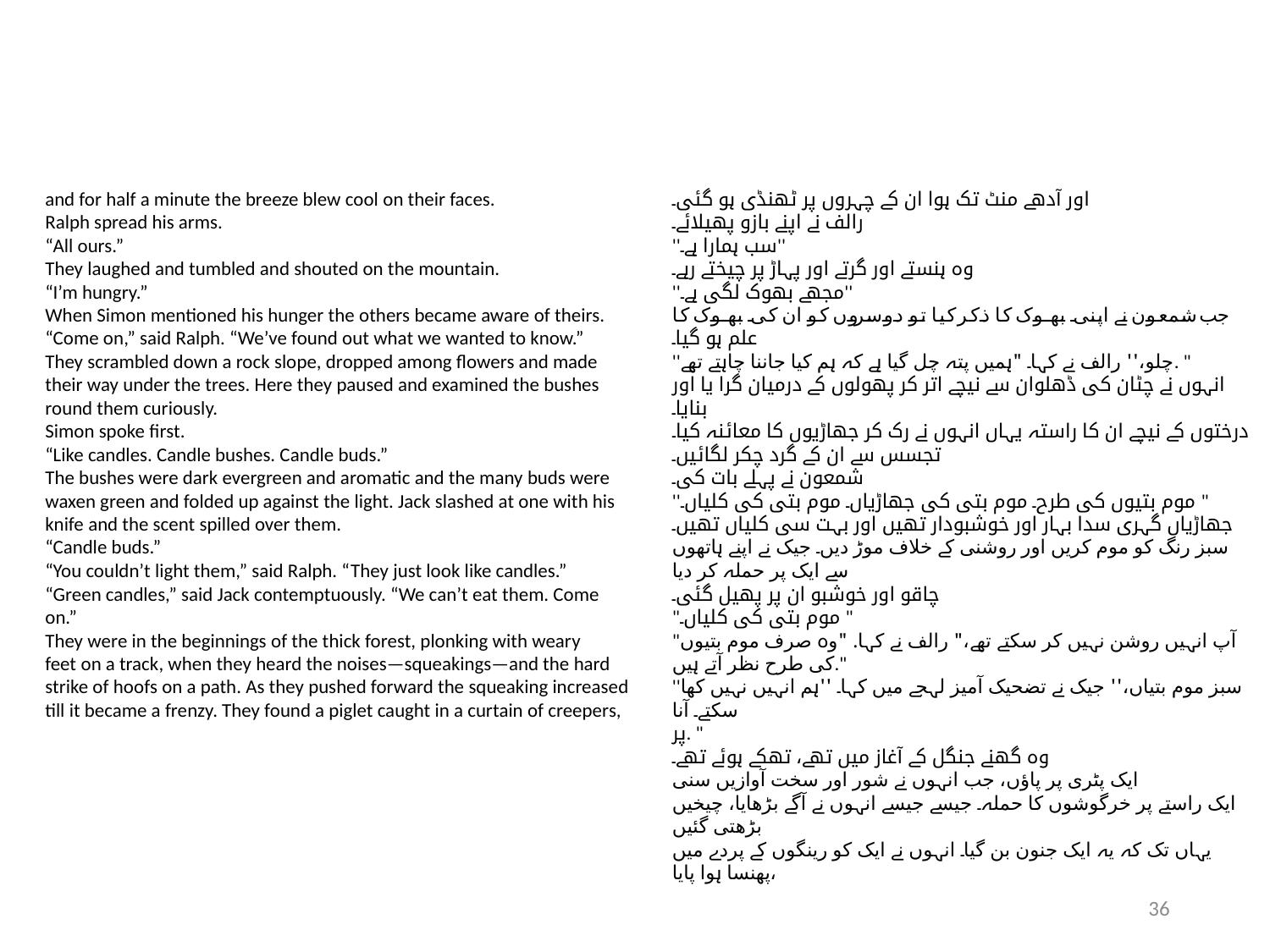

and for half a minute the breeze blew cool on their faces.
Ralph spread his arms.
“All ours.”
They laughed and tumbled and shouted on the mountain.
“I’m hungry.”
When Simon mentioned his hunger the others became aware of theirs.
“Come on,” said Ralph. “We’ve found out what we wanted to know.”
They scrambled down a rock slope, dropped among flowers and made
their way under the trees. Here they paused and examined the bushes
round them curiously.
Simon spoke first.
“Like candles. Candle bushes. Candle buds.”
The bushes were dark evergreen and aromatic and the many buds were
waxen green and folded up against the light. Jack slashed at one with his
knife and the scent spilled over them.
“Candle buds.”
“You couldn’t light them,” said Ralph. “They just look like candles.”
“Green candles,” said Jack contemptuously. “We can’t eat them. Come
on.”
They were in the beginnings of the thick forest, plonking with weary
feet on a track, when they heard the noises—squeakings—and the hard
strike of hoofs on a path. As they pushed forward the squeaking increased
till it became a frenzy. They found a piglet caught in a curtain of creepers,
اور آدھے منٹ تک ہوا ان کے چہروں پر ٹھنڈی ہو گئی۔
رالف نے اپنے بازو پھیلائے۔
''سب ہمارا ہے۔''
وہ ہنستے اور گرتے اور پہاڑ پر چیختے رہے۔
''مجھے بھوک لگی ہے۔''
جب شمعون نے اپنی بھوک کا ذکر کیا تو دوسروں کو ان کی بھوک کا علم ہو گیا۔
''چلو،'' رالف نے کہا۔ "ہمیں پتہ چل گیا ہے کہ ہم کیا جاننا چاہتے تھے. "
انہوں نے چٹان کی ڈھلوان سے نیچے اتر کر پھولوں کے درمیان گرا یا اور بنایا۔
درختوں کے نیچے ان کا راستہ یہاں انہوں نے رک کر جھاڑیوں کا معائنہ کیا۔
تجسس سے ان کے گرد چکر لگائیں۔
شمعون نے پہلے بات کی۔
''موم بتیوں کی طرح۔ موم بتی کی جھاڑیاں۔ موم بتی کی کلیاں۔ "
جھاڑیاں گہری سدا بہار اور خوشبودار تھیں اور بہت سی کلیاں تھیں۔
سبز رنگ کو موم کریں اور روشنی کے خلاف موڑ دیں۔ جیک نے اپنے ہاتھوں سے ایک پر حملہ کر دیا
چاقو اور خوشبو ان پر پھیل گئی۔
"موم بتی کی کلیاں۔ "
"آپ انہیں روشن نہیں کر سکتے تھے،" رالف نے کہا. "وہ صرف موم بتیوں کی طرح نظر آتے ہیں."
''سبز موم بتیاں،'' جیک نے تضحیک آمیز لہجے میں کہا۔ ''ہم انہیں نہیں کھا سکتے۔ آنا
پر. "
وہ گھنے جنگل کے آغاز میں تھے، تھکے ہوئے تھے۔
ایک پٹری پر پاؤں، جب انہوں نے شور اور سخت آوازیں سنی
ایک راستے پر خرگوشوں کا حملہ۔ جیسے جیسے انہوں نے آگے بڑھایا، چیخیں بڑھتی گئیں
یہاں تک کہ یہ ایک جنون بن گیا۔ انہوں نے ایک کو رینگوں کے پردے میں پھنسا ہوا پایا،

36